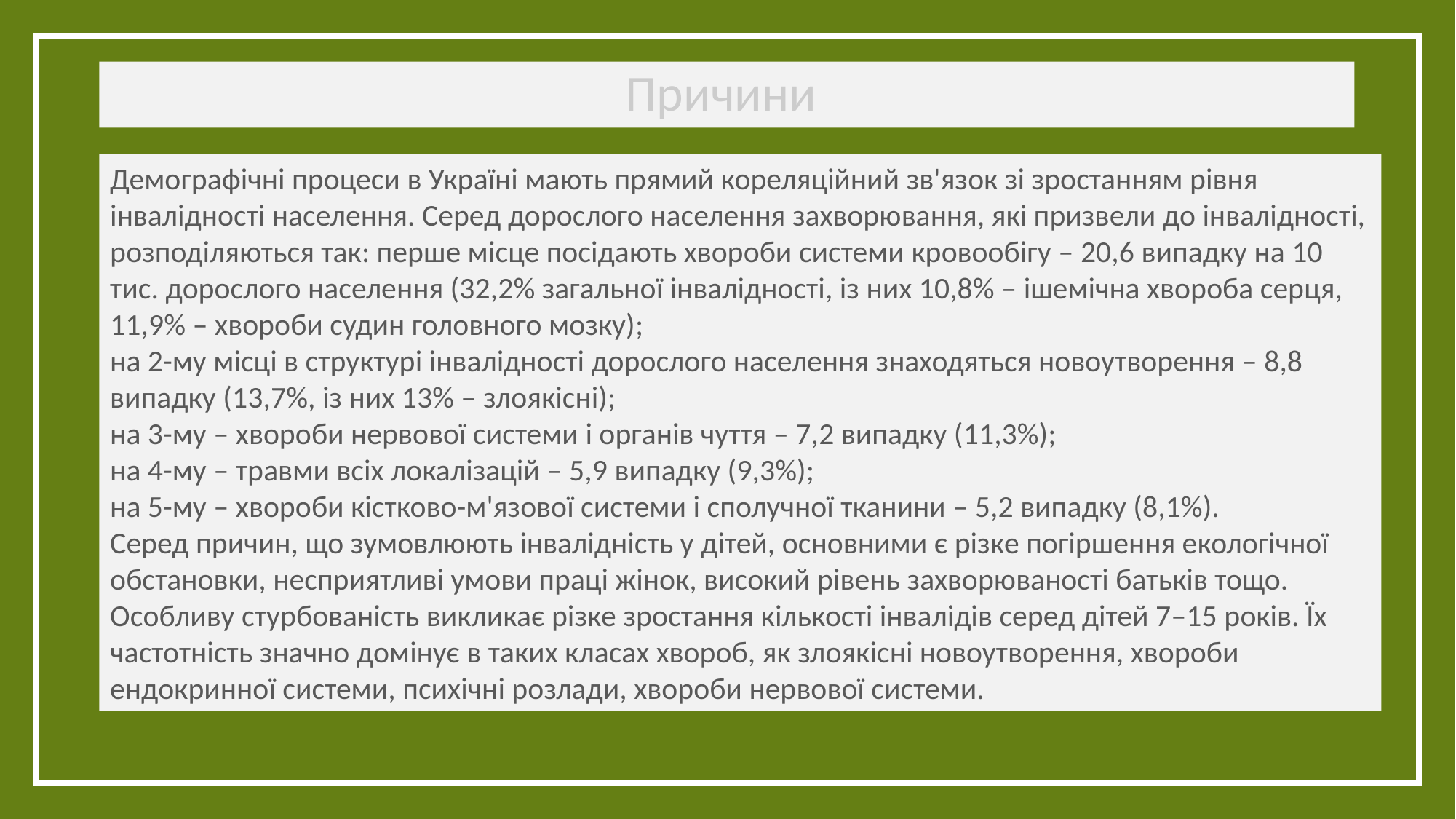

# Причини
Демографічні процеси в Україні мають прямий кореляційний зв'язок зі зростанням рівня інвалідності населення. Серед дорослого населення захворювання, які призвели до інвалідності, розподіляються так: перше місце посідають хвороби системи кровообігу ‒ 20,6 випадку на 10 тис. дорослого населення (32,2% загальної інвалідності, із них 10,8% ‒ ішемічна хвороба серця, 11,9% ‒ хвороби судин головного мозку);
на 2-му місці в структурі інвалідності дорослого населення знаходяться новоутворення ‒ 8,8 випадку (13,7%, із них 13% ‒ злоякісні);
на 3-му ‒ хвороби нервової системи і органів чуття ‒ 7,2 випадку (11,3%);
на 4-му ‒ травми всіх локалізацій ‒ 5,9 випадку (9,3%);
на 5-му ‒ хвороби кістково-м'язової системи і сполучної тканини ‒ 5,2 випадку (8,1%).
Серед причин, що зумовлюють інвалідність у дітей, основними є різке погіршення екологічної обстановки, несприятливі умови праці жінок, високий рівень захворюваності батьків тощо.
Особливу стурбованість викликає різке зростання кількості інвалідів серед дітей 7‒15 років. Їх частотність значно домінує в таких класах хвороб, як злоякісні новоутворення, хвороби ендокринної системи, психічні розлади, хвороби нервової системи.